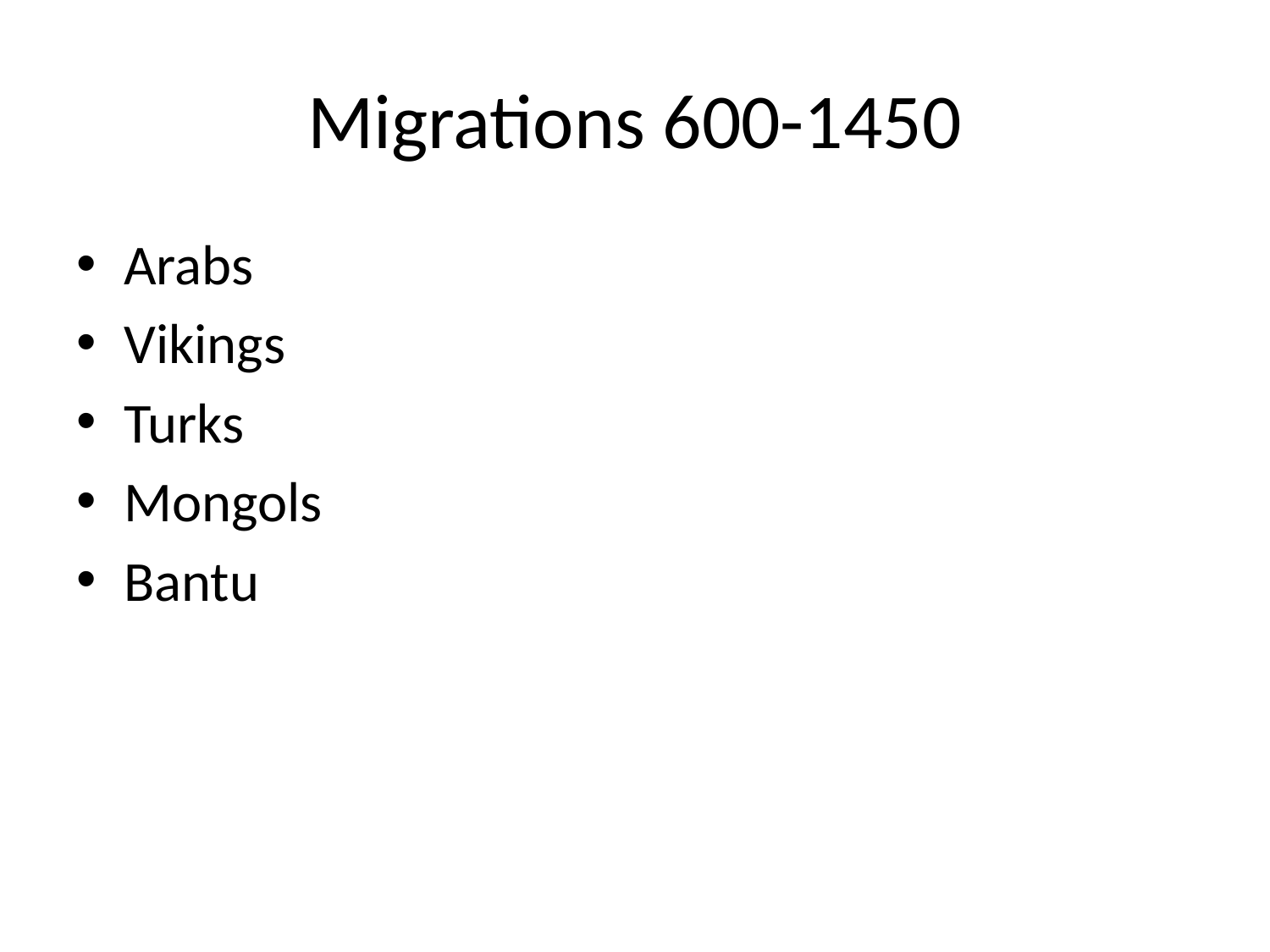

# Migrations 600-1450
Arabs
Vikings
Turks
Mongols
Bantu